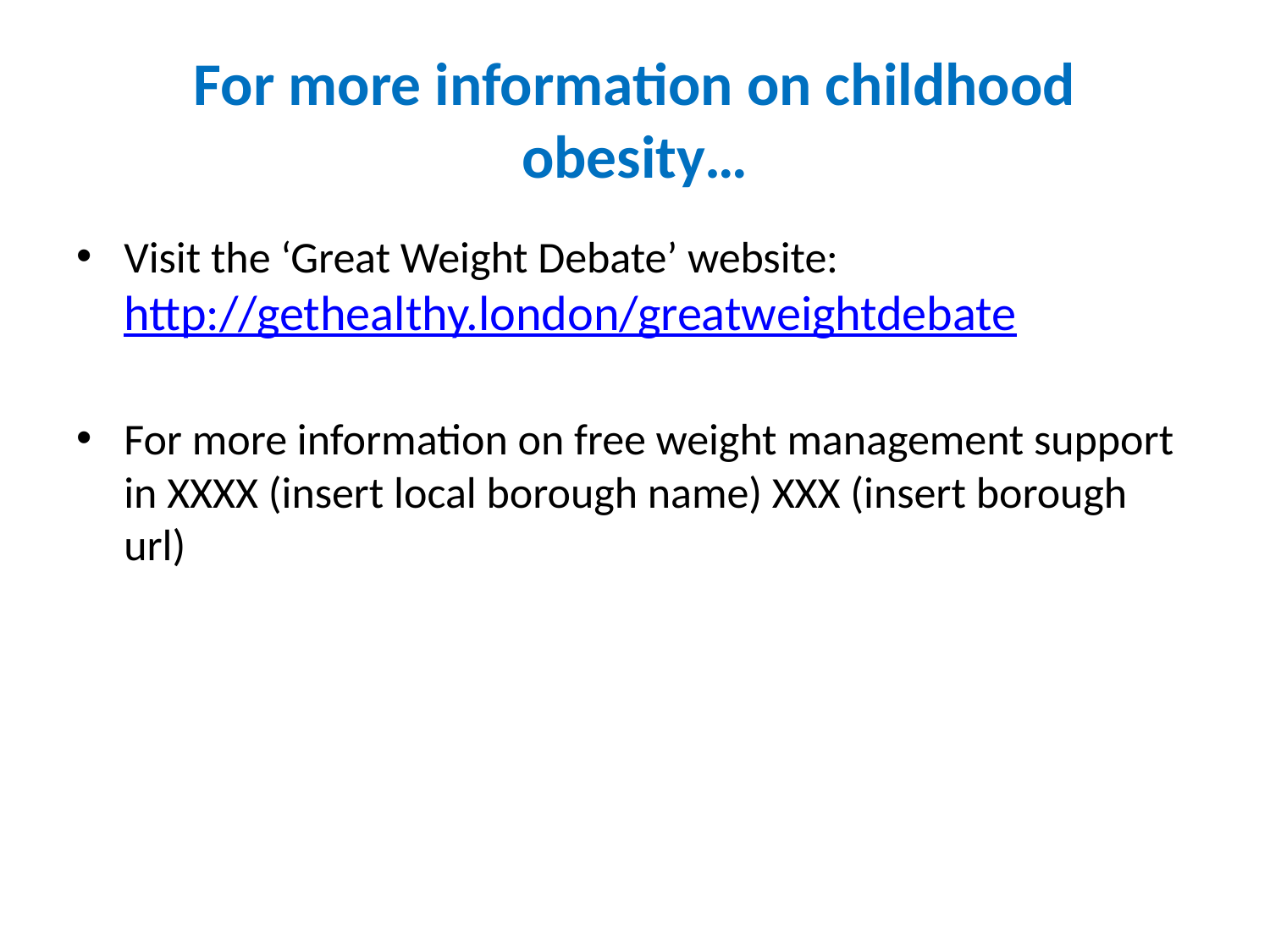

# For more information on childhood obesity…
Visit the ‘Great Weight Debate’ website: http://gethealthy.london/greatweightdebate

For more information on free weight management support in XXXX (insert local borough name) XXX (insert borough url)